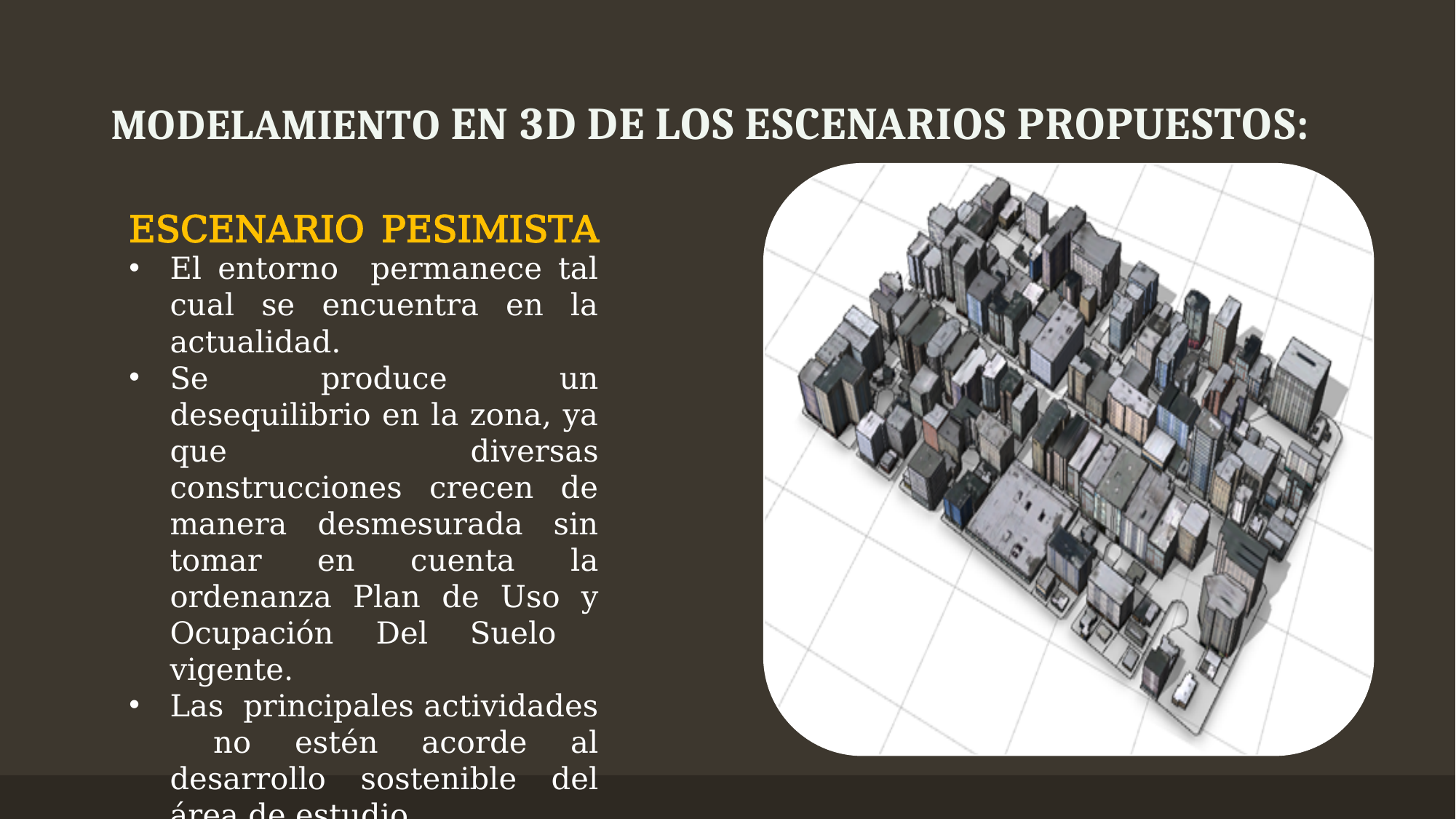

# MODELAMIENTO EN 3D DE LOS ESCENARIOS PROPUESTOS:

ESCENARIO PESIMISTA
El entorno  permanece tal cual se encuentra en la actualidad.
Se produce un desequilibrio en la zona, ya que diversas construcciones crecen de manera desmesurada sin tomar en cuenta la ordenanza Plan de Uso y Ocupación Del Suelo  vigente.
Las  principales actividades  no estén acorde al desarrollo sostenible del área de estudio.